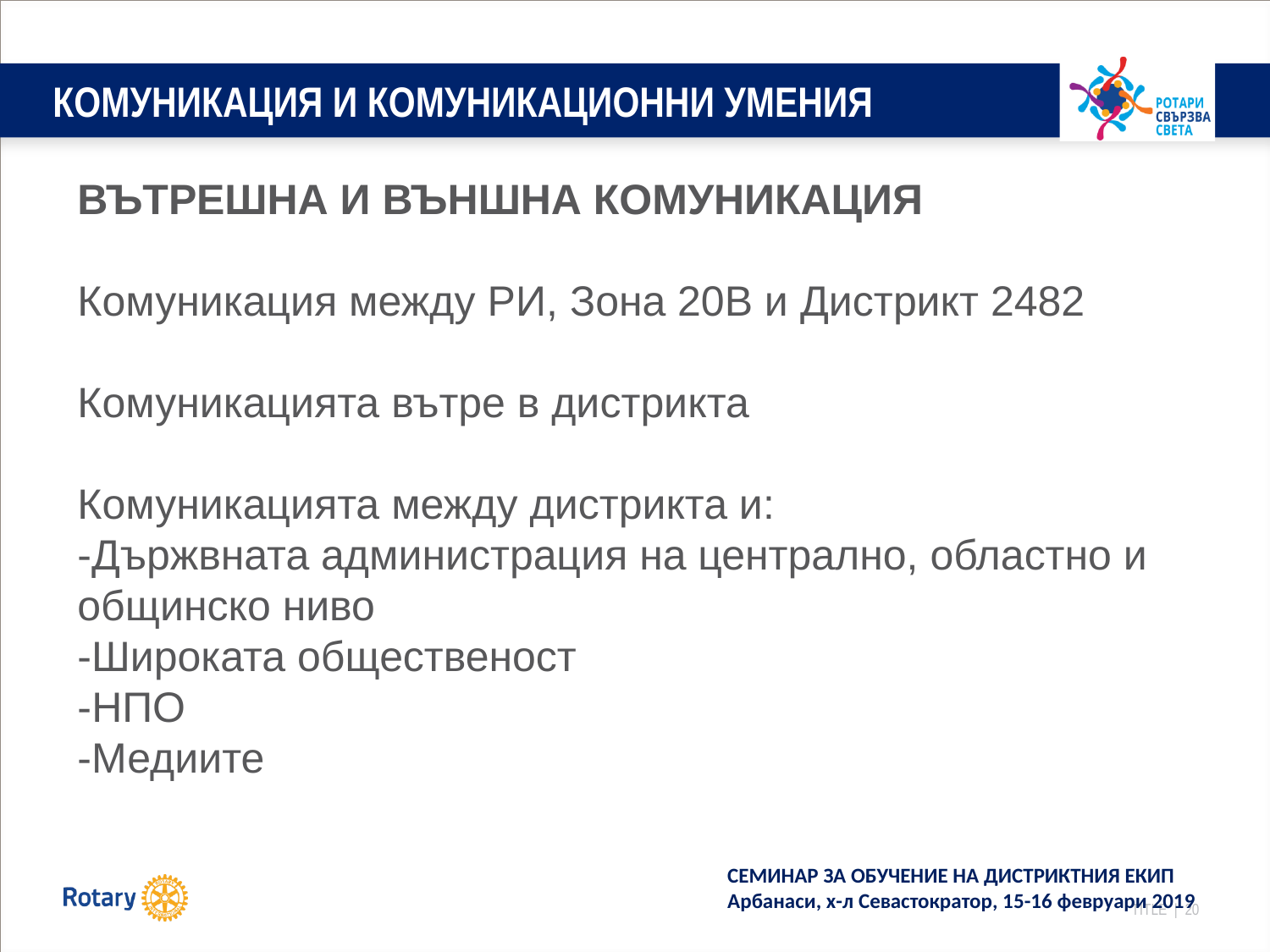

# КОМУНИКАЦИЯ И КОМУНИКАЦИОННИ УМЕНИЯ
ВЪТРЕШНА И ВЪНШНА КОМУНИКАЦИЯ

Комуникация между РИ, Зона 20В и Дистрикт 2482

Комуникацията вътре в дистрикта

Комуникацията между дистрикта и:
-Държвната администрация на централно, областно и общинско ниво
-Широката общественост
-НПО
-Медиите